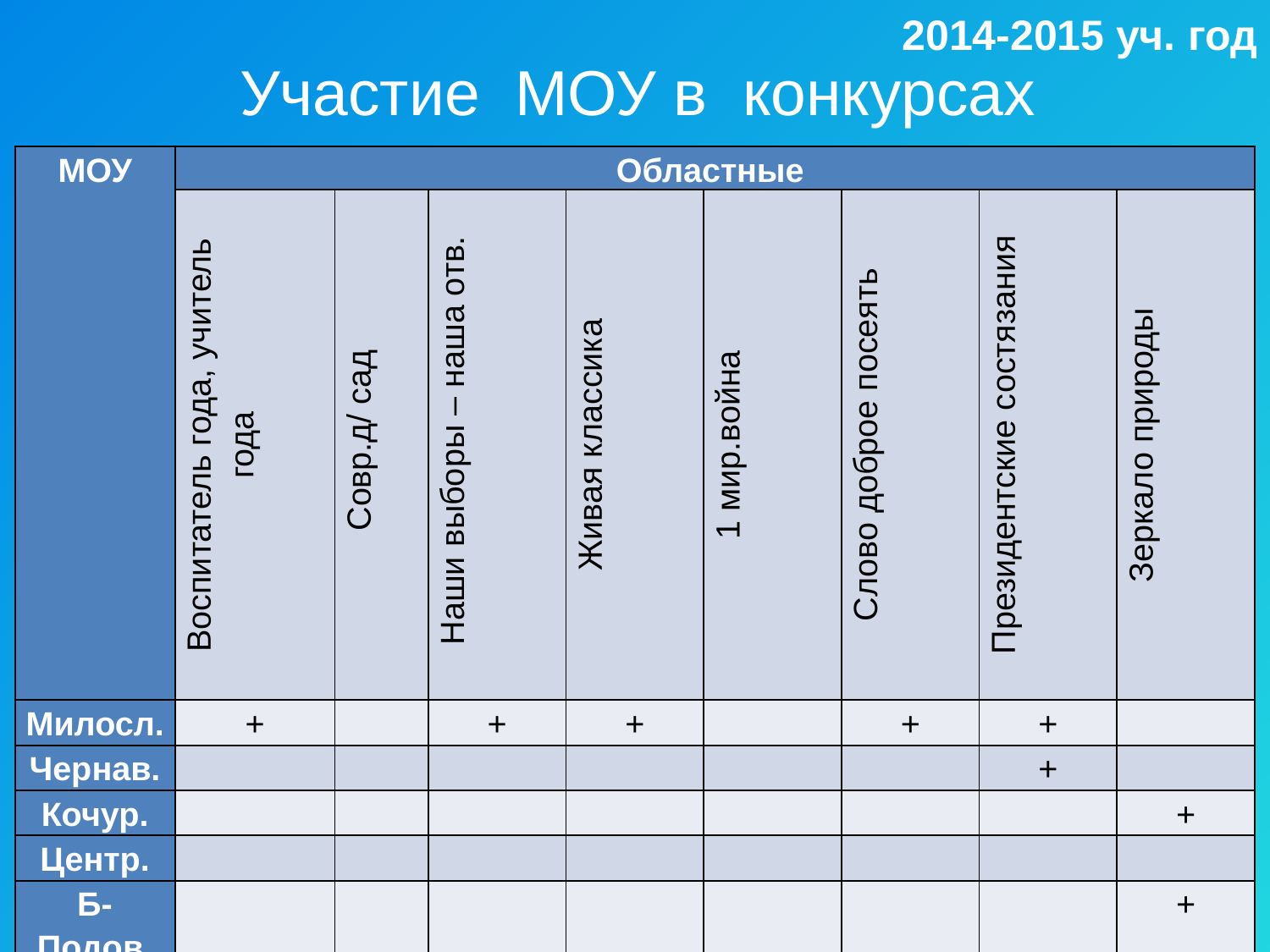

2014-2015 уч. год
Участие  МОУ в  конкурсах
| МОУ | Областные |  |  |  |  |  |  |  |
| --- | --- | --- | --- | --- | --- | --- | --- | --- |
|  | Воспитатель года, учитель года | Совр.д/ сад | Наши выборы – наша отв. | Живая классика | 1 мир.война | Слово доброе посеять | Президентские состязания | Зеркало природы |
| Милосл. | + |  | + | + |  | + | + |  |
| Чернав. |  |  |  |  |  |  | + |  |
| Кочур. |  |  |  |  |  |  |  | + |
| Центр. |  |  |  |  |  |  |  |  |
| Б-Подов. |  |  |  |  |  |  |  | + |
| Павл. |  |  |  |  |  |  |  | + |
| Октябр. |  |  |  |  |  |  |  |  |
| Липяг. |  |  |  |  |  |  |  |  |
| Д/сад №1 | + | + |  |  |  |  |  |  |
| Д/сад №2 |  | + |  |  |  |  |  |  |
| Черн. д/с |  |  |  |  |  |  |  |  |